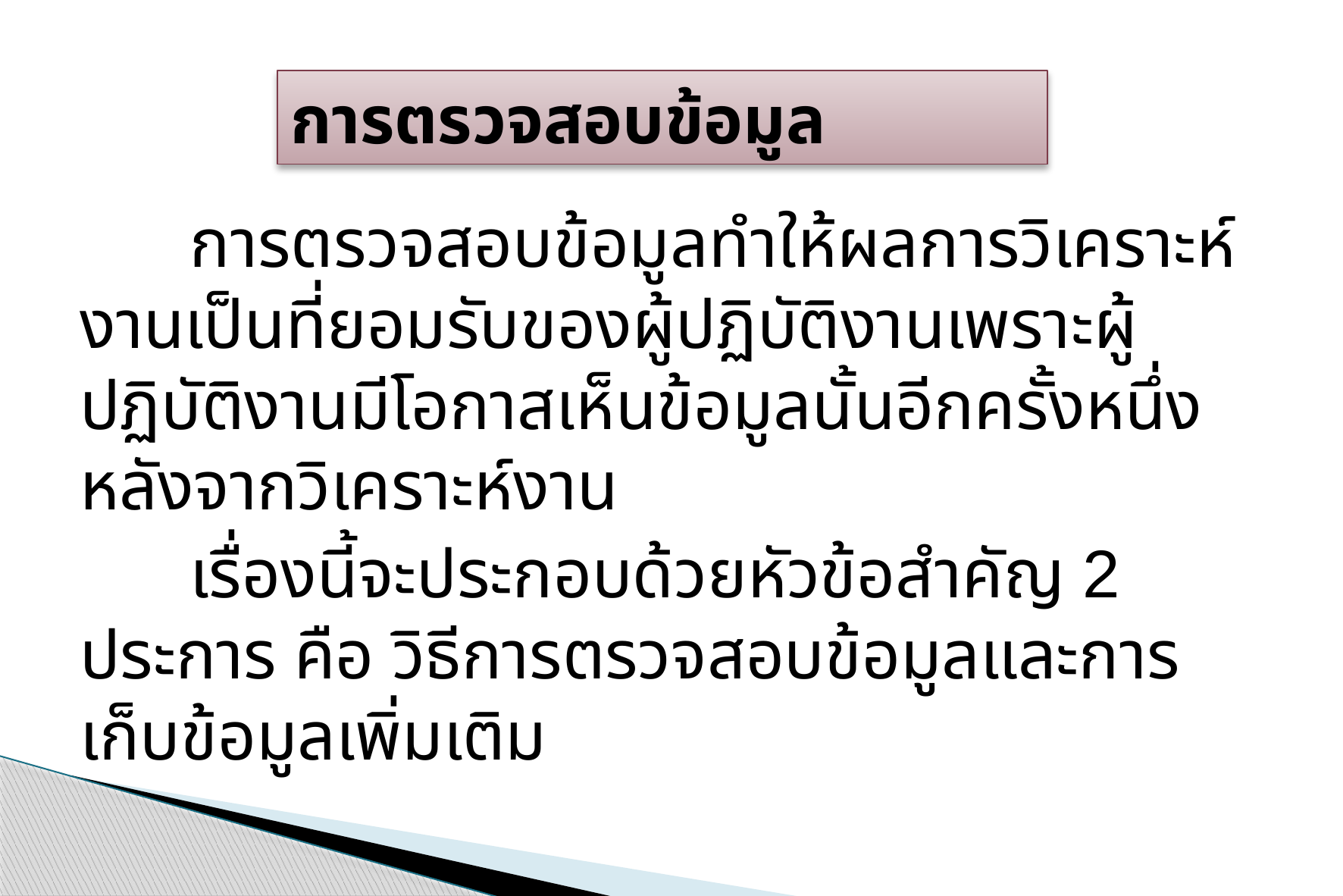

# การตรวจสอบข้อมูล
	การตรวจสอบข้อมูลทำให้ผลการวิเคราะห์งานเป็นที่ยอมรับของผู้ปฏิบัติงานเพราะผู้ปฏิบัติงานมีโอกาสเห็นข้อมูลนั้นอีกครั้งหนึ่งหลังจากวิเคราะห์งาน
	เรื่องนี้จะประกอบด้วยหัวข้อสำคัญ 2 ประการ คือ วิธีการตรวจสอบข้อมูลและการเก็บข้อมูลเพิ่มเติม